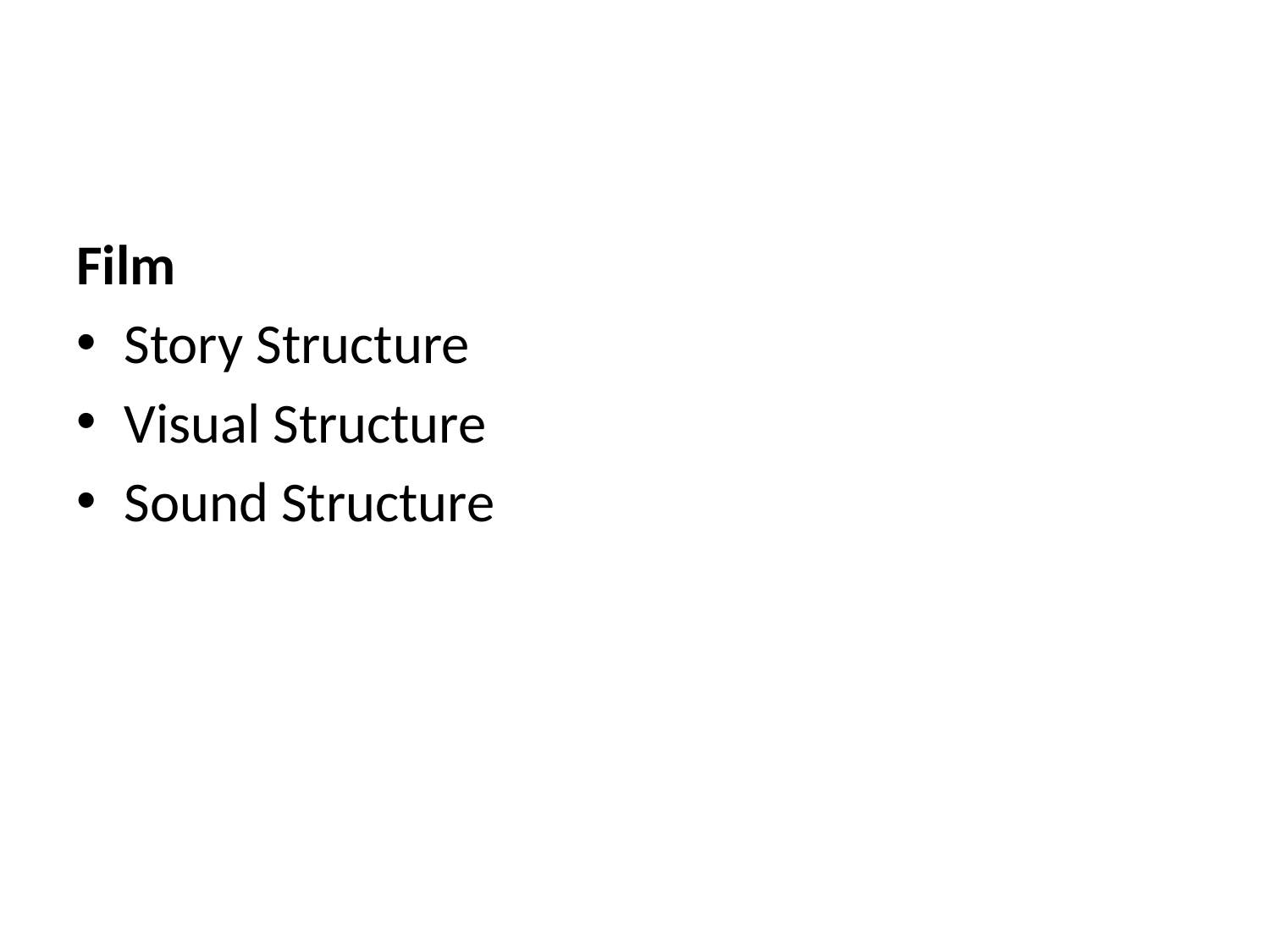

#
Film
Story Structure
Visual Structure
Sound Structure